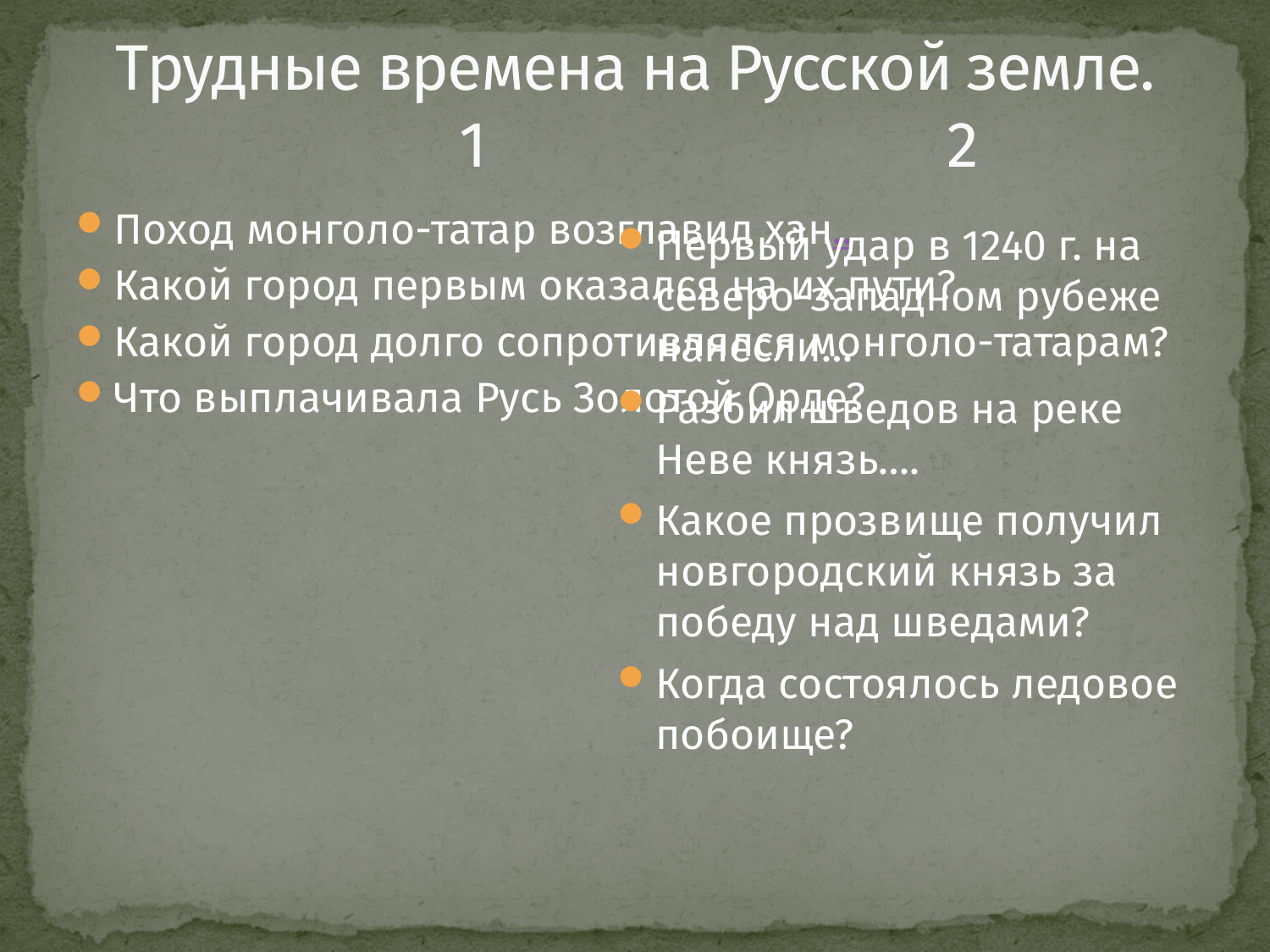

# Трудные времена на Русской земле. 1                              2
Поход монголо-татар возглавил хан..
Какой город первым оказался на их пути?
Какой город долго сопротивлялся монголо-татарам?
Что выплачивала Русь Золотой Орде?

Первый удар в 1240 г. на северо-западном рубеже нанесли…
Разбил шведов на реке Неве князь….
Какое прозвище получил новгородский князь за победу над шведами?
Когда состоялось ледовое побоище?